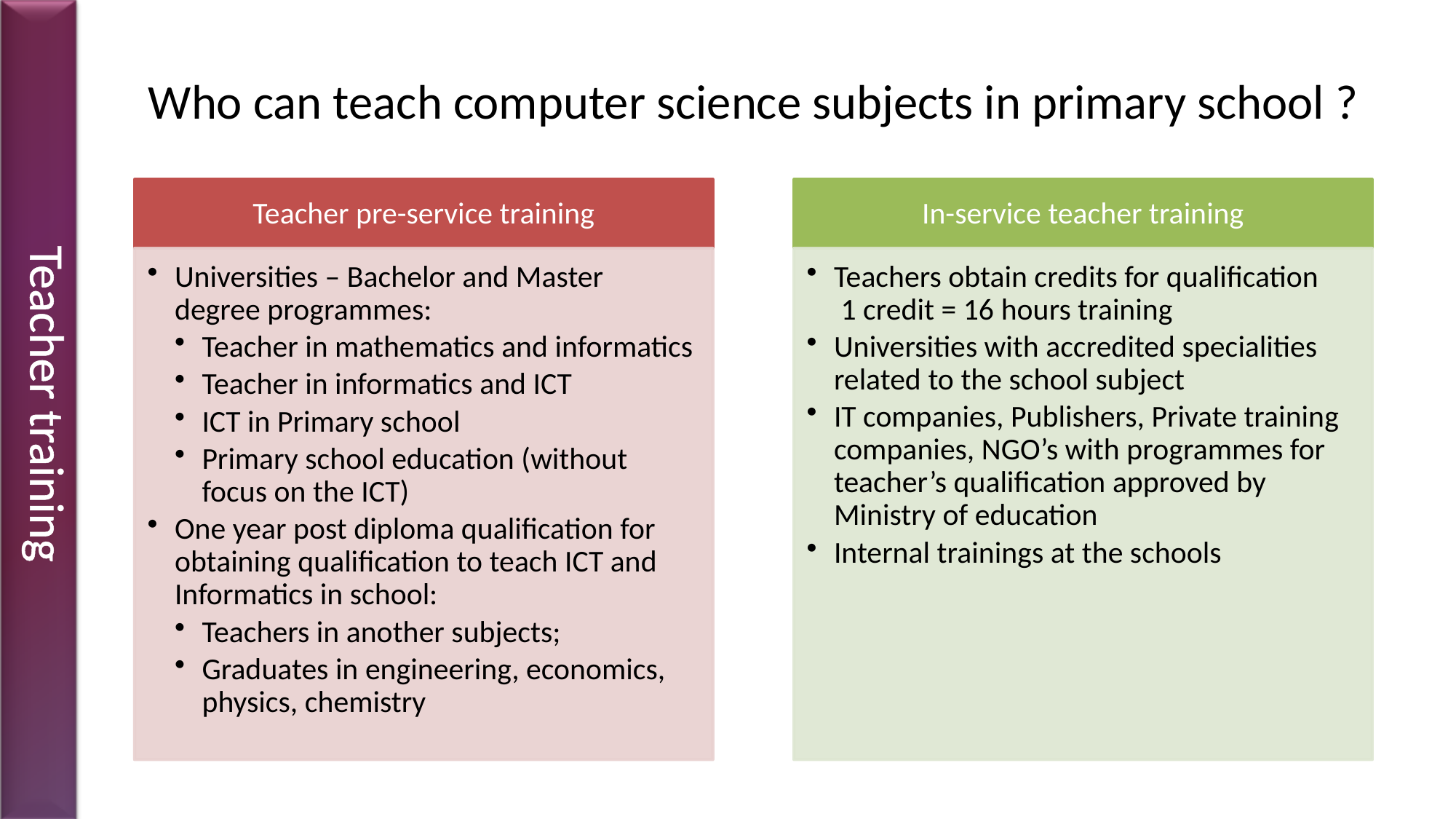

# Who can teach computer science subjects in primary school ?
Teacher pre-service training
Universities – Bachelor and Master degree programmes:
Teacher in mathematics and informatics
Teacher in informatics and ICT
ICT in Primary school
Primary school education (without focus on the ICT)
One year post diploma qualification for obtaining qualification to teach ICT and Informatics in school:
Teachers in another subjects;
Graduates in engineering, economics, physics, chemistry
In-service teacher training
Teachers obtain credits for qualification
 1 credit = 16 hours training
Universities with accredited specialities related to the school subject
IT companies, Publishers, Private training companies, NGO’s with programmes for teacher’s qualification approved by Ministry of education
Internal trainings at the schools

Teacher training